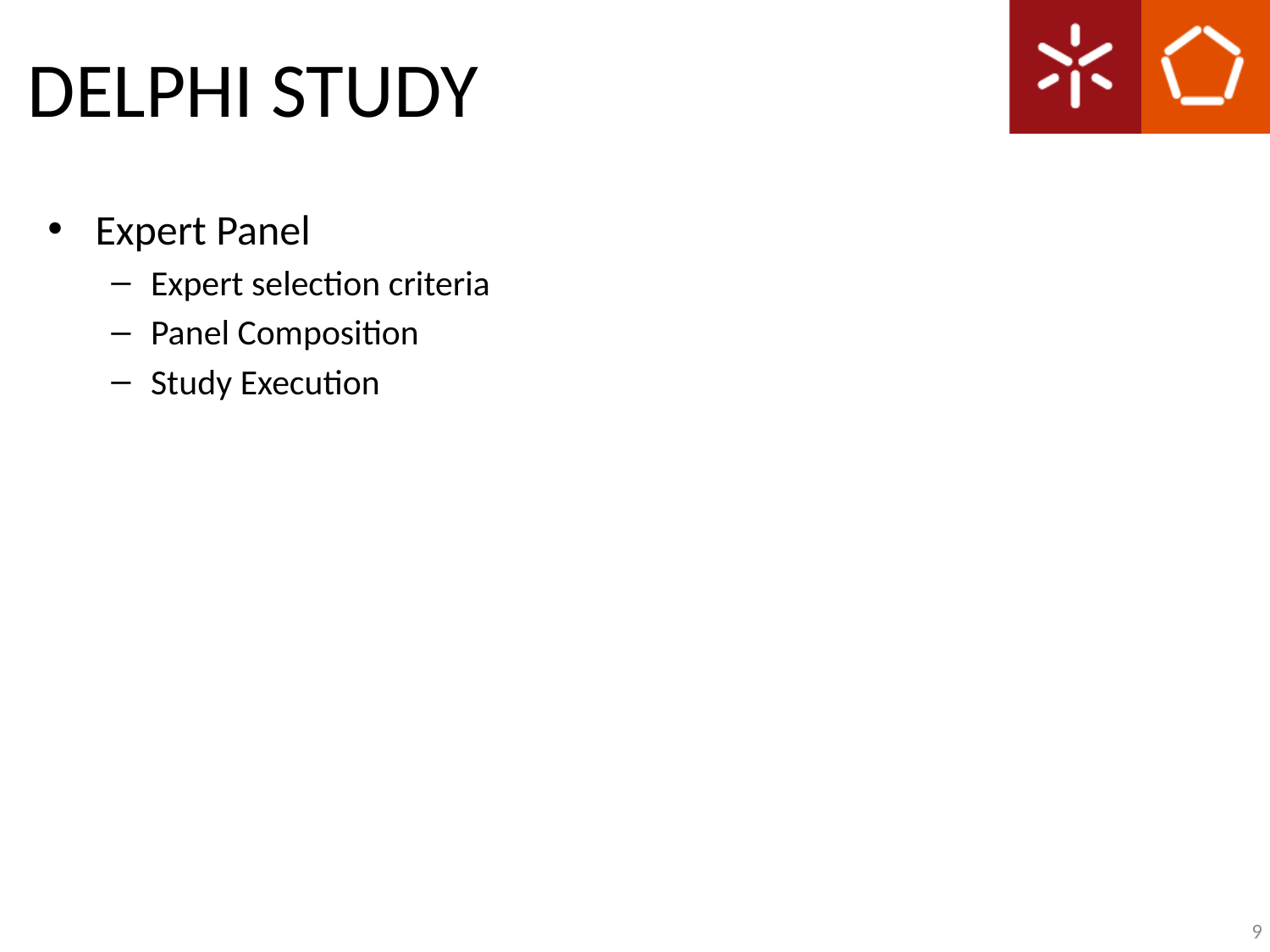

# Delphi Study
Expert Panel
Expert selection criteria
Panel Composition
Study Execution

9